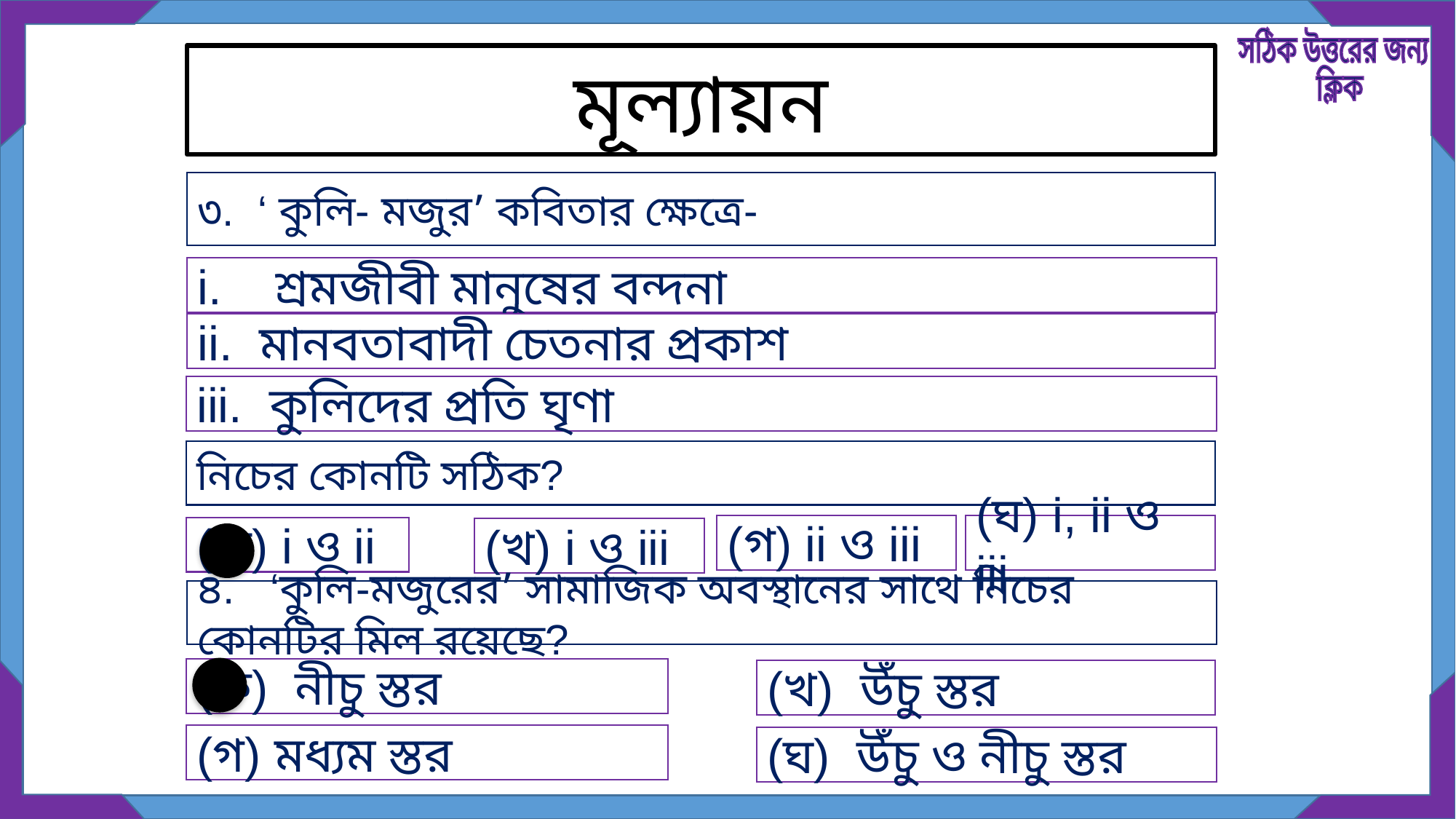

সঠিক উত্তরের জন্য
 ক্লিক
মূল্যায়ন
৩.  ‘ কুলি- মজুর’ কবিতার ক্ষেত্রে-
i.    শ্রমজীবী মানুষের বন্দনা
ii.  মানবতাবাদী চেতনার প্রকাশ
iii.  কুলিদের প্রতি ঘৃণা
নিচের কোনটি সঠিক?
(গ) ii ও iii
(ঘ) i, ii ও iii
(ক) i ও ii
(খ) i ও iii

৪.   ‘কুলি-মজুরের’ সামাজিক অবস্থানের সাথে নিচের কোনটির মিল রয়েছে?

(ক)  নীচু স্তর
(খ)  উঁচু স্তর

(গ) মধ্যম স্তর
(ঘ)  উঁচু ও নীচু স্তর